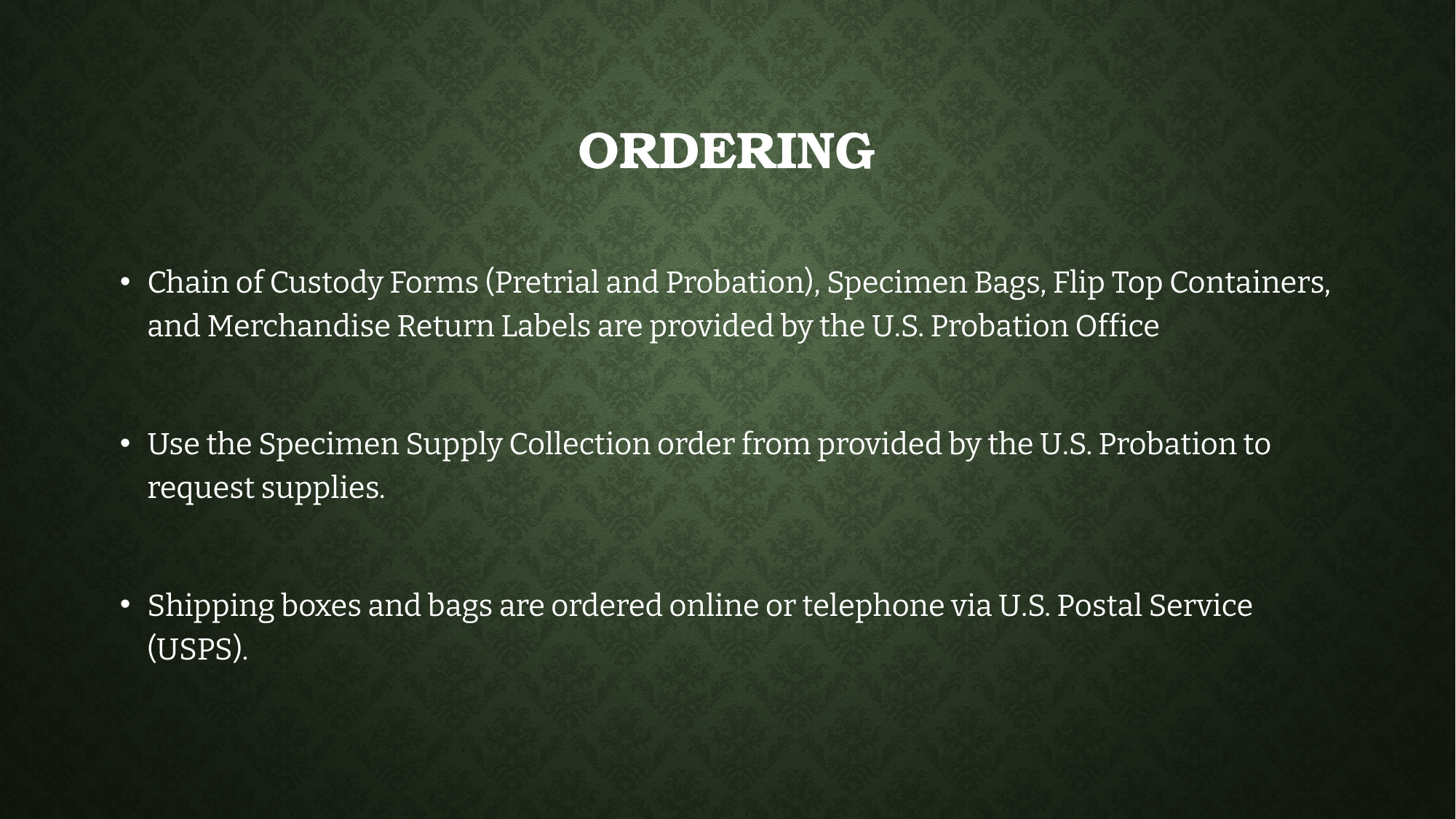

# Ordering
Chain of Custody Forms (Pretrial and Probation), Specimen Bags, Flip Top Containers, and Merchandise Return Labels are provided by the U.S. Probation Office

Use the Specimen Supply Collection order from provided by the U.S. Probation to request supplies.

Shipping boxes and bags are ordered online or telephone via U.S. Postal Service (USPS).